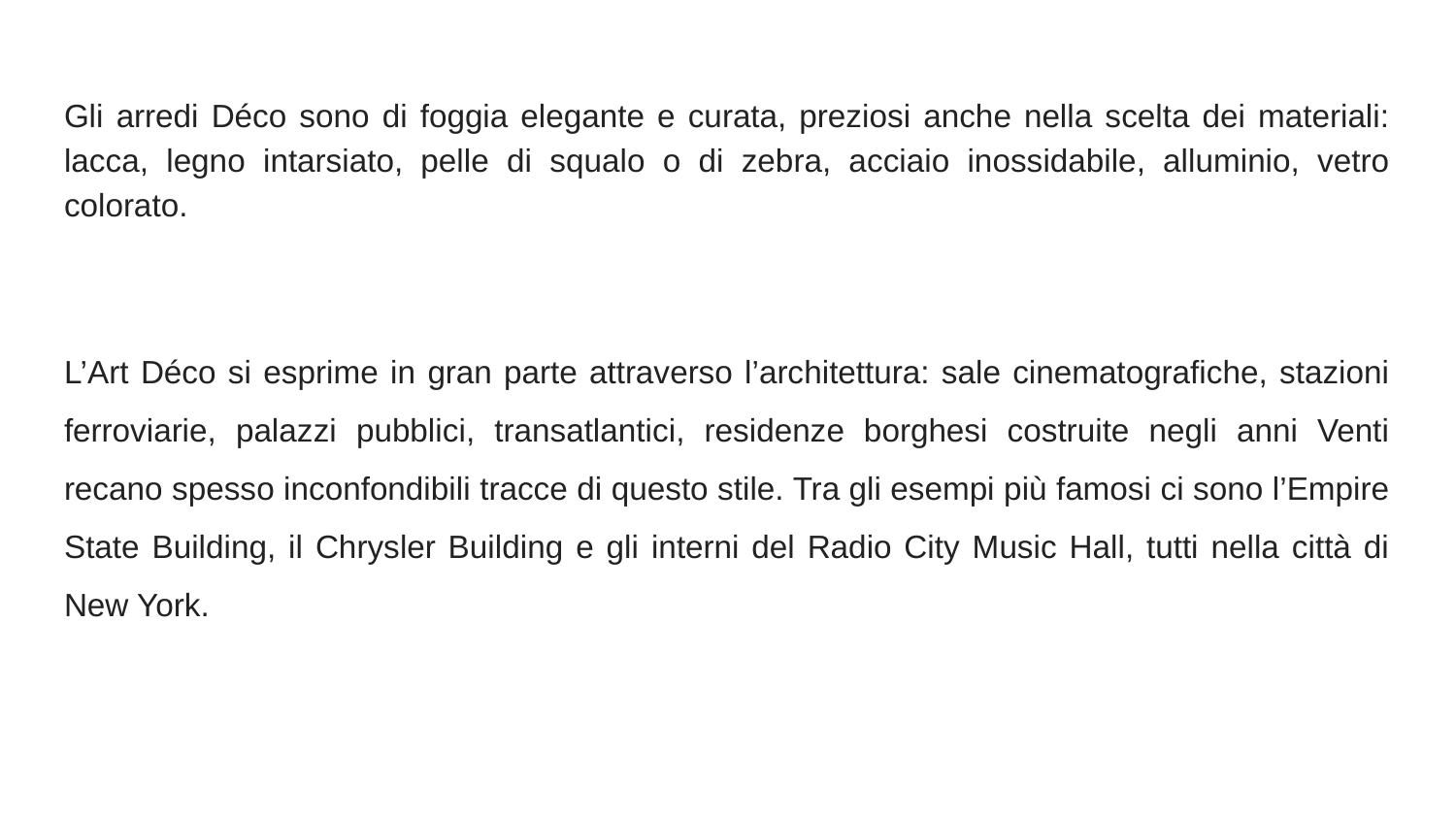

Gli arredi Déco sono di foggia elegante e curata, preziosi anche nella scelta dei materiali: lacca, legno intarsiato, pelle di squalo o di zebra, acciaio inossidabile, alluminio, vetro colorato.

L’Art Déco si esprime in gran parte attraverso l’architettura: sale cinematografiche, stazioni ferroviarie, palazzi pubblici, transatlantici, residenze borghesi costruite negli anni Venti recano spesso inconfondibili tracce di questo stile. Tra gli esempi più famosi ci sono l’Empire State Building, il Chrysler Building e gli interni del Radio City Music Hall, tutti nella città di New York.